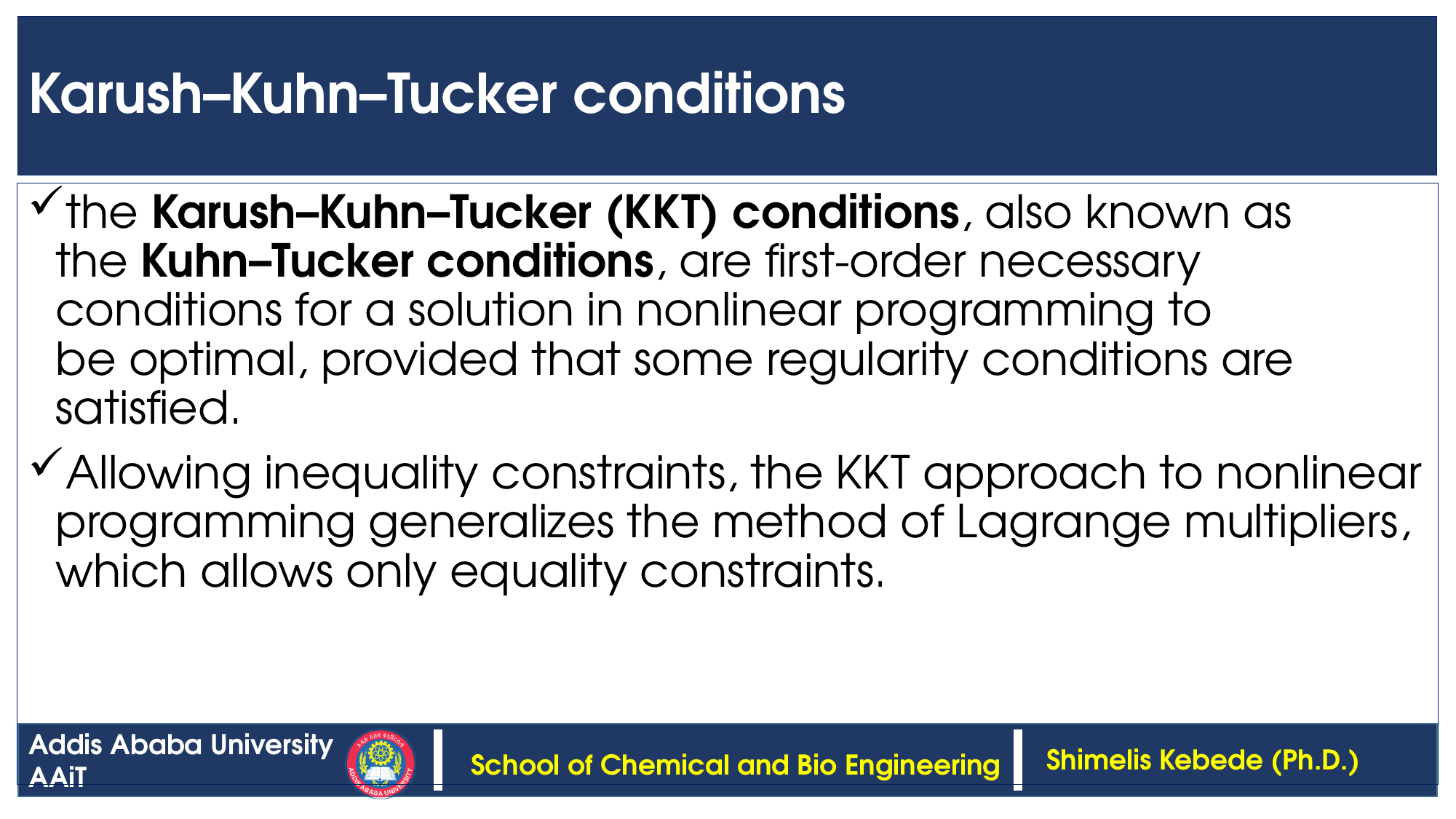

# Karush–Kuhn–Tucker conditions
the Karush–Kuhn–Tucker (KKT) conditions, also known as the Kuhn–Tucker conditions, are first-order necessary conditions for a solution in nonlinear programming to be optimal, provided that some regularity conditions are satisfied.
Allowing inequality constraints, the KKT approach to nonlinear programming generalizes the method of Lagrange multipliers, which allows only equality constraints.